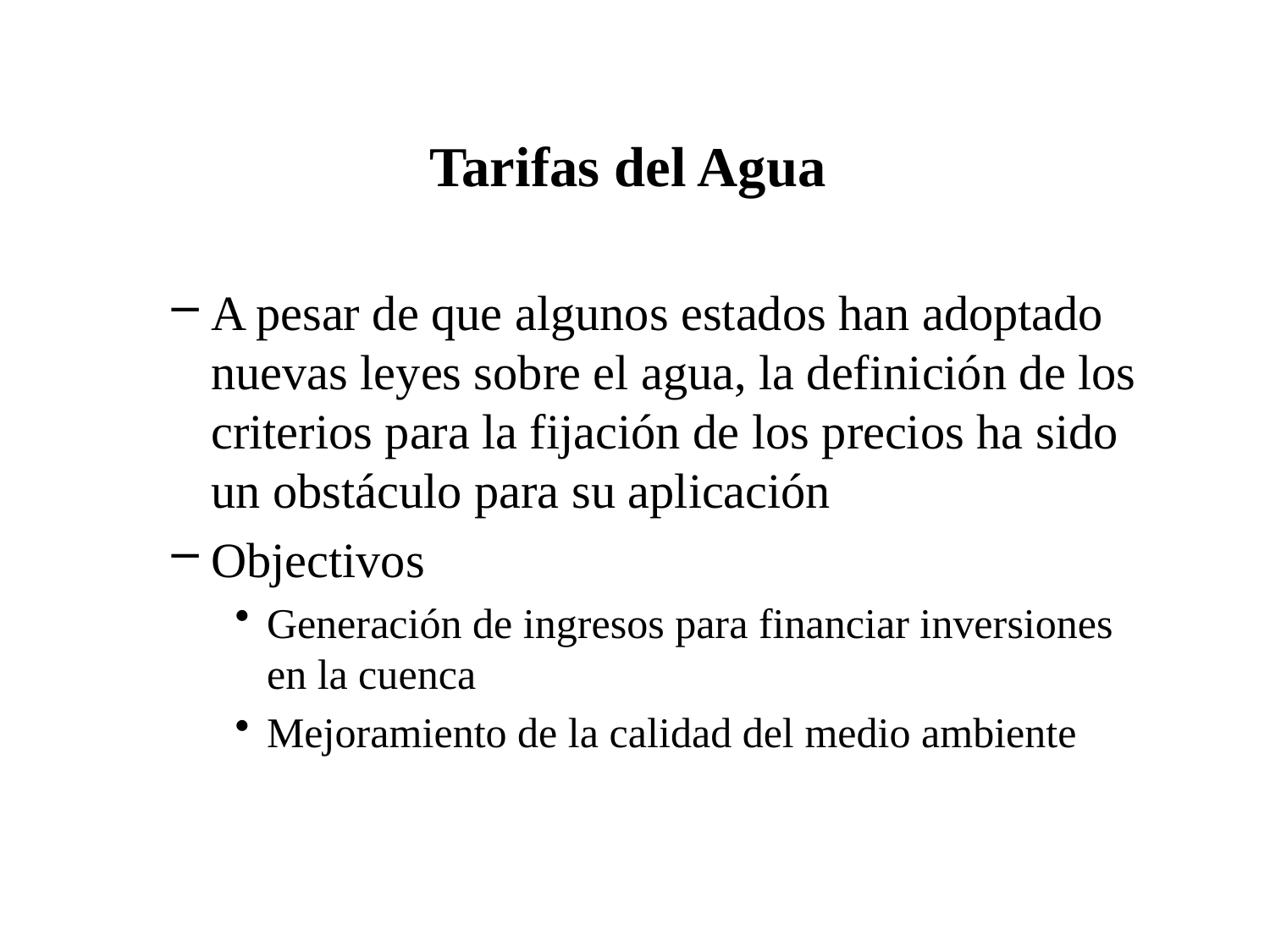

# Tarifas del Agua
A pesar de que algunos estados han adoptado nuevas leyes sobre el agua, la definición de los criterios para la fijación de los precios ha sido un obstáculo para su aplicación
Objectivos
Generación de ingresos para financiar inversiones en la cuenca
Mejoramiento de la calidad del medio ambiente